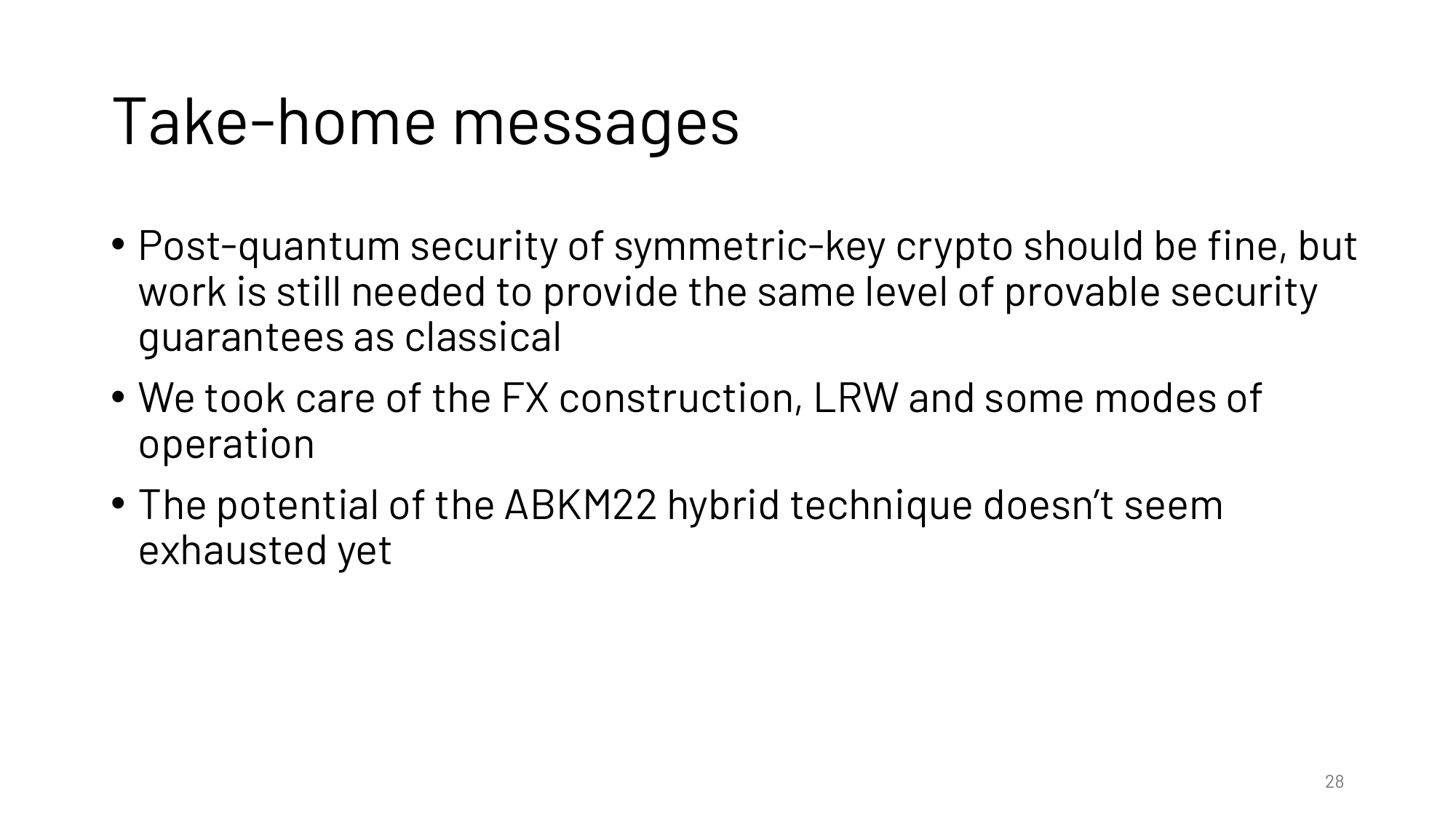

# Take-home messages
Post-quantum security of symmetric-key crypto should be fine, but work is still needed to provide the same level of provable security guarantees as classical
We took care of the FX construction, LRW and some modes of operation
The potential of the ABKM22 hybrid technique doesn’t seem exhausted yet

28